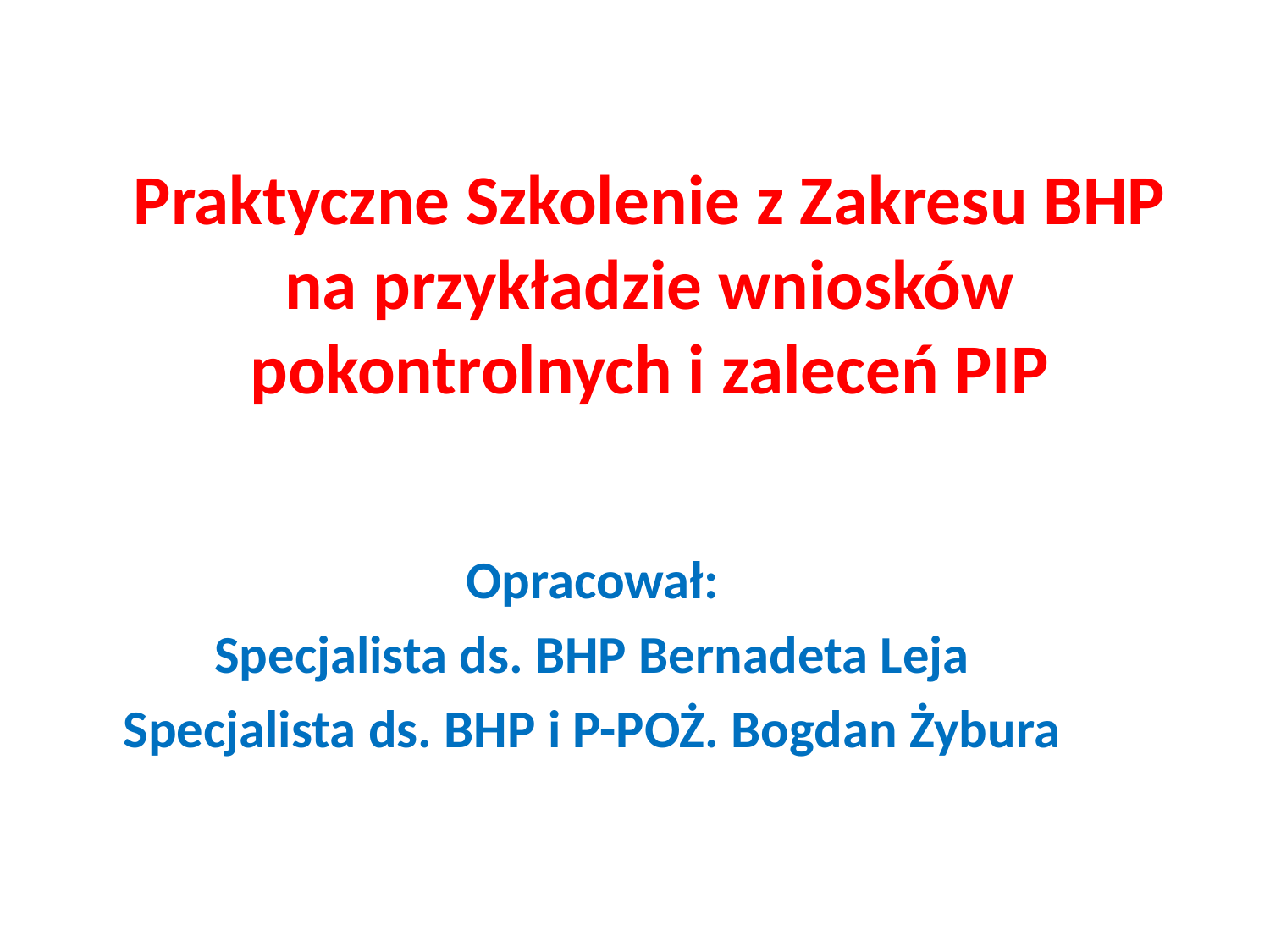

# Praktyczne Szkolenie z Zakresu BHP na przykładzie wniosków pokontrolnych i zaleceń PIP
Opracował:
Specjalista ds. BHP Bernadeta Leja
Specjalista ds. BHP i P-POŻ. Bogdan Żybura